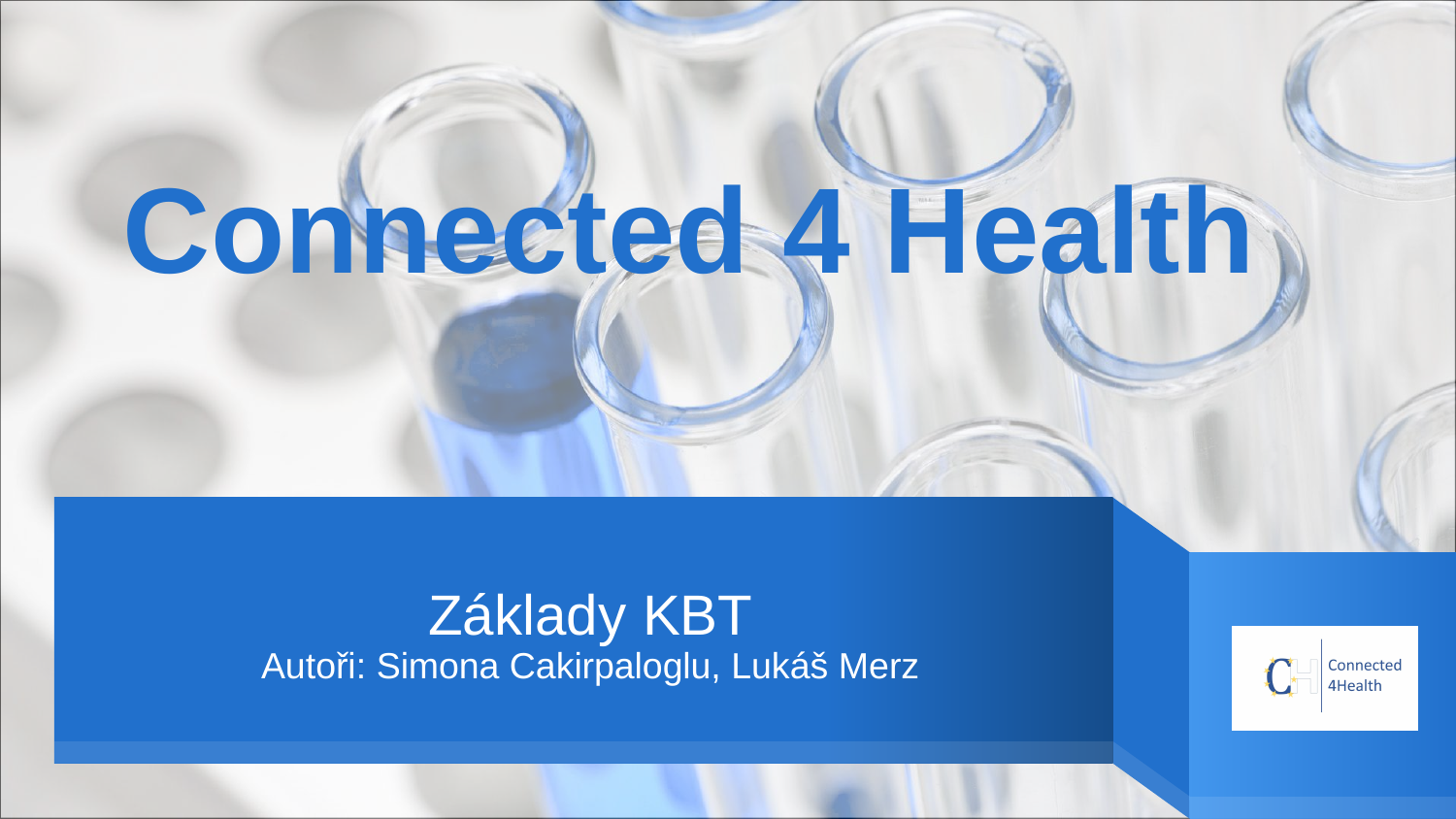

Connected 4 Health
# Základy KBT Autoři: Simona Cakirpaloglu, Lukáš Merz